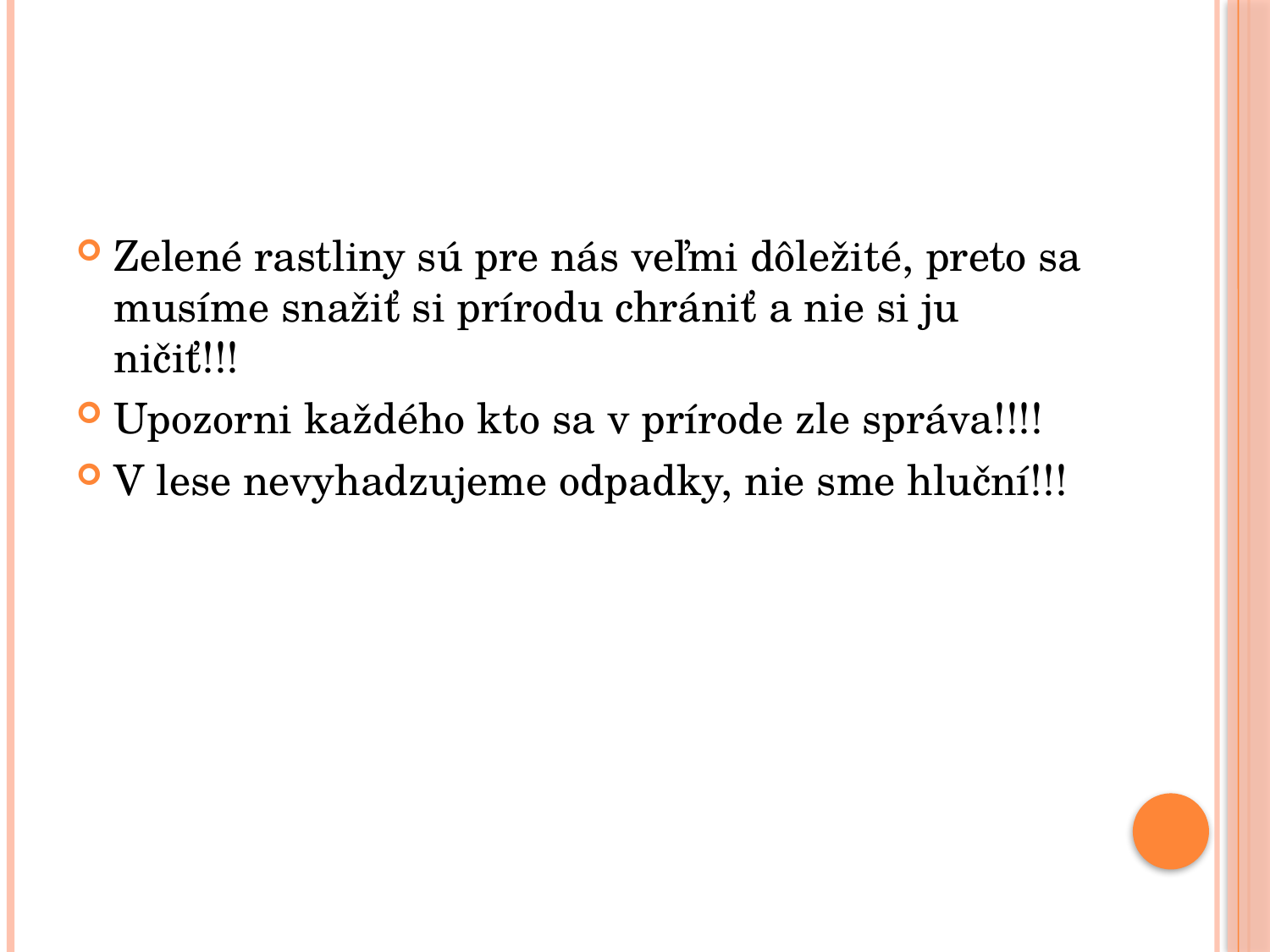

#
Zelené rastliny sú pre nás veľmi dôležité, preto sa musíme snažiť si prírodu chrániť a nie si ju ničiť!!!
Upozorni každého kto sa v prírode zle správa!!!!
V lese nevyhadzujeme odpadky, nie sme hluční!!!